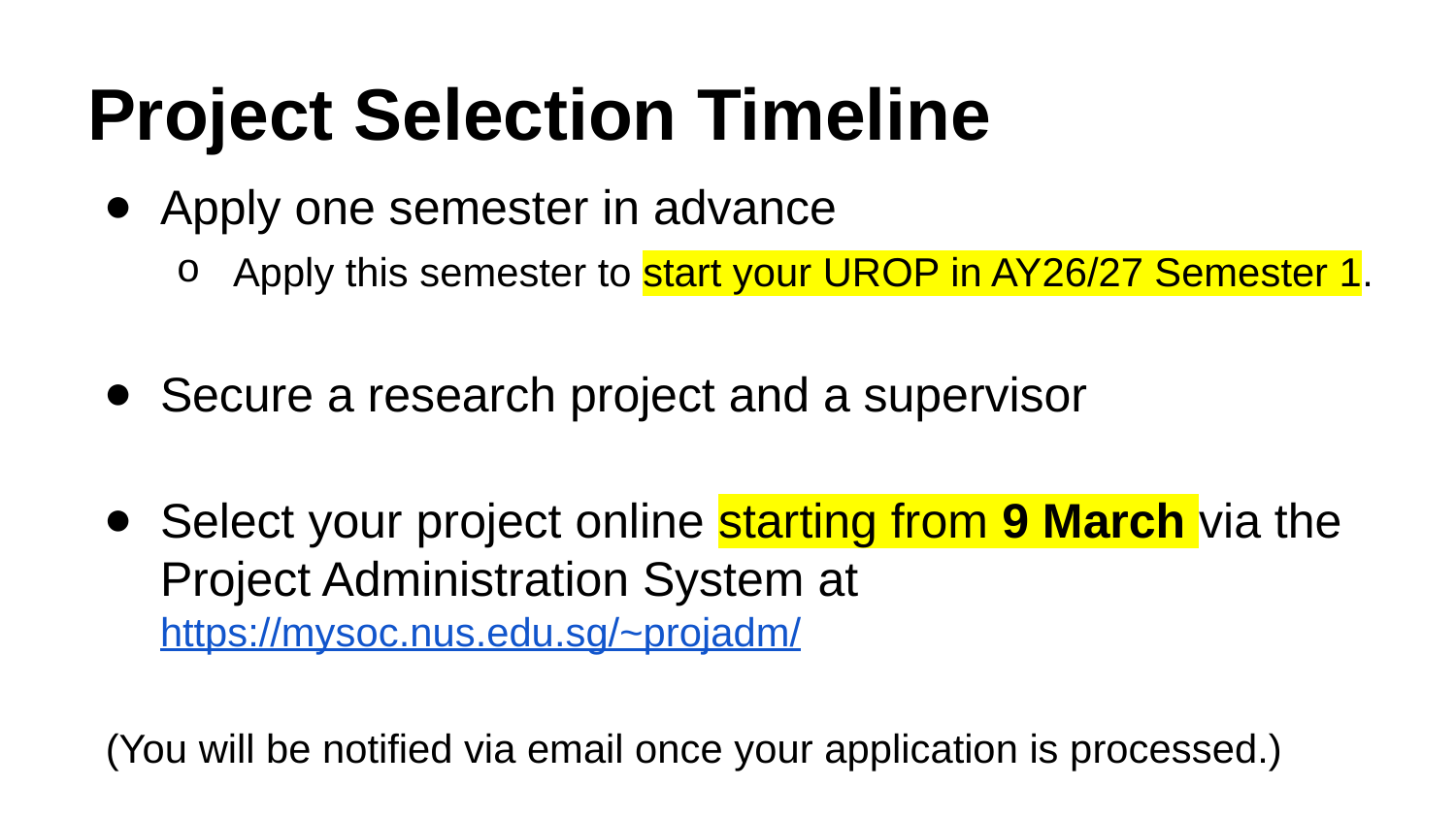

# Project Selection Timeline
Apply one semester in advance
Apply this semester to start your UROP in AY26/27 Semester 1.

Secure a research project and a supervisor

Select your project online starting from 9 March via the Project Administration System at https://mysoc.nus.edu.sg/~projadm/
(You will be notified via email once your application is processed.)